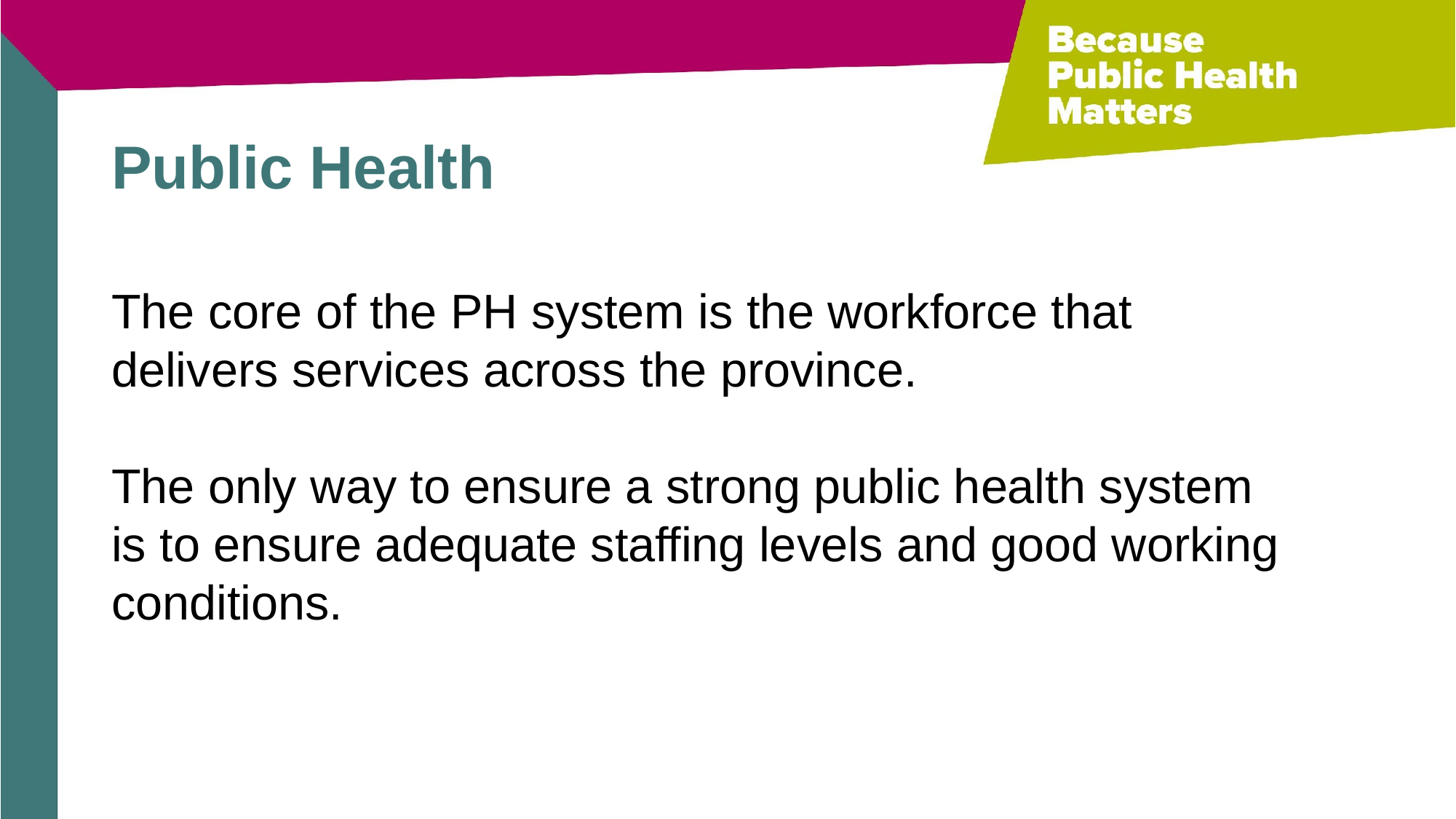

# Public Health
The core of the PH system is the workforce that delivers services across the province.

The only way to ensure a strong public health system is to ensure adequate staffing levels and good working conditions.